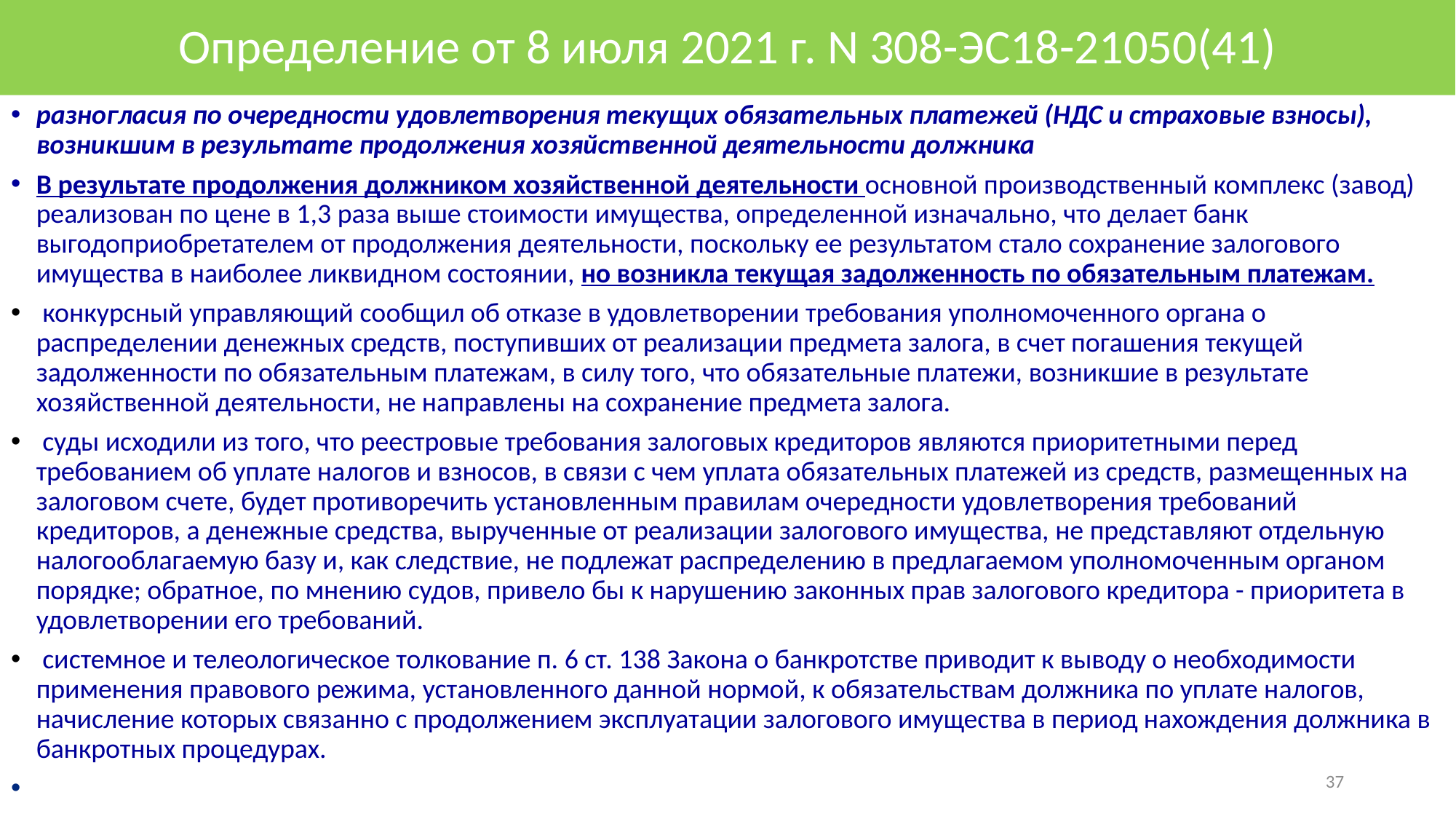

# Определение от 8 июля 2021 г. N 308-ЭС18-21050(41)
разногласия по очередности удовлетворения текущих обязательных платежей (НДС и страховые взносы),  возникшим в результате продолжения хозяйственной деятельности должника
В результате продолжения должником хозяйственной деятельности основной производственный комплекс (завод) реализован по цене в 1,3 раза выше стоимости имущества, определенной изначально, что делает банк выгодоприобретателем от продолжения деятельности, поскольку ее результатом стало сохранение залогового имущества в наиболее ликвидном состоянии, но возникла текущая задолженность по обязательным платежам.
 конкурсный управляющий сообщил об отказе в удовлетворении требования уполномоченного органа о распределении денежных средств, поступивших от реализации предмета залога, в счет погашения текущей задолженности по обязательным платежам, в силу того, что обязательные платежи, возникшие в результате хозяйственной деятельности, не направлены на сохранение предмета залога.
 суды исходили из того, что реестровые требования залоговых кредиторов являются приоритетными перед требованием об уплате налогов и взносов, в связи с чем уплата обязательных платежей из средств, размещенных на залоговом счете, будет противоречить установленным правилам очередности удовлетворения требований кредиторов, а денежные средства, вырученные от реализации залогового имущества, не представляют отдельную налогооблагаемую базу и, как следствие, не подлежат распределению в предлагаемом уполномоченным органом порядке; обратное, по мнению судов, привело бы к нарушению законных прав залогового кредитора - приоритета в удовлетворении его требований.
 системное и телеологическое толкование п. 6 ст. 138 Закона о банкротстве приводит к выводу о необходимости применения правового режима, установленного данной нормой, к обязательствам должника по уплате налогов, начисление которых связанно с продолжением эксплуатации залогового имущества в период нахождения должника в банкротных процедурах.

37